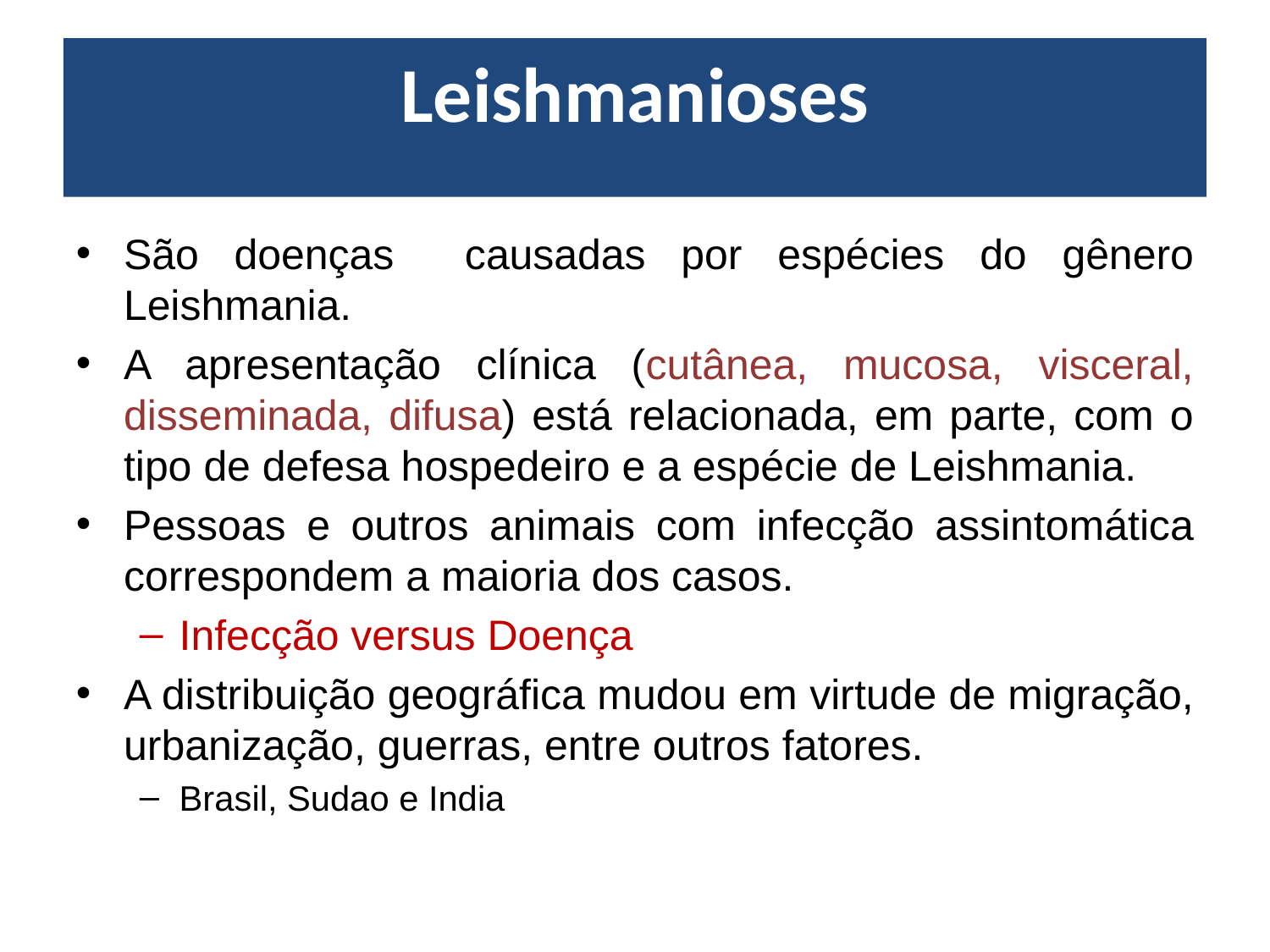

Leishmanioses
São doenças  causadas por espécies do gênero Leishmania.
A apresentação clínica (cutânea, mucosa, visceral, disseminada, difusa) está relacionada, em parte, com o tipo de defesa hospedeiro e a espécie de Leishmania.
Pessoas e outros animais com infecção assintomática correspondem a maioria dos casos.
Infecção versus Doença
A distribuição geográfica mudou em virtude de migração, urbanização, guerras, entre outros fatores.
Brasil, Sudao e India